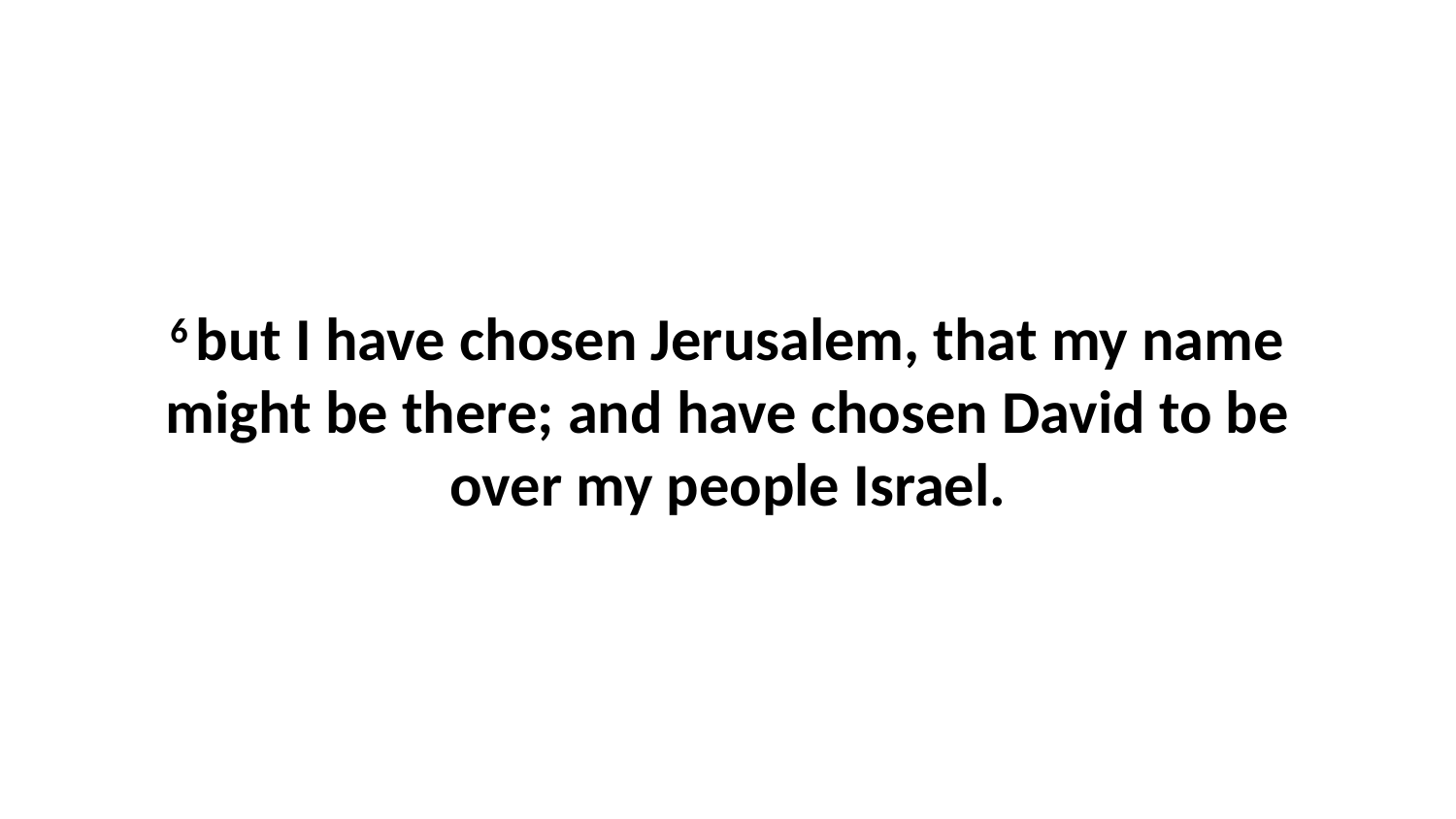

6 but I have chosen Jerusalem, that my name might be there; and have chosen David to be over my people Israel.